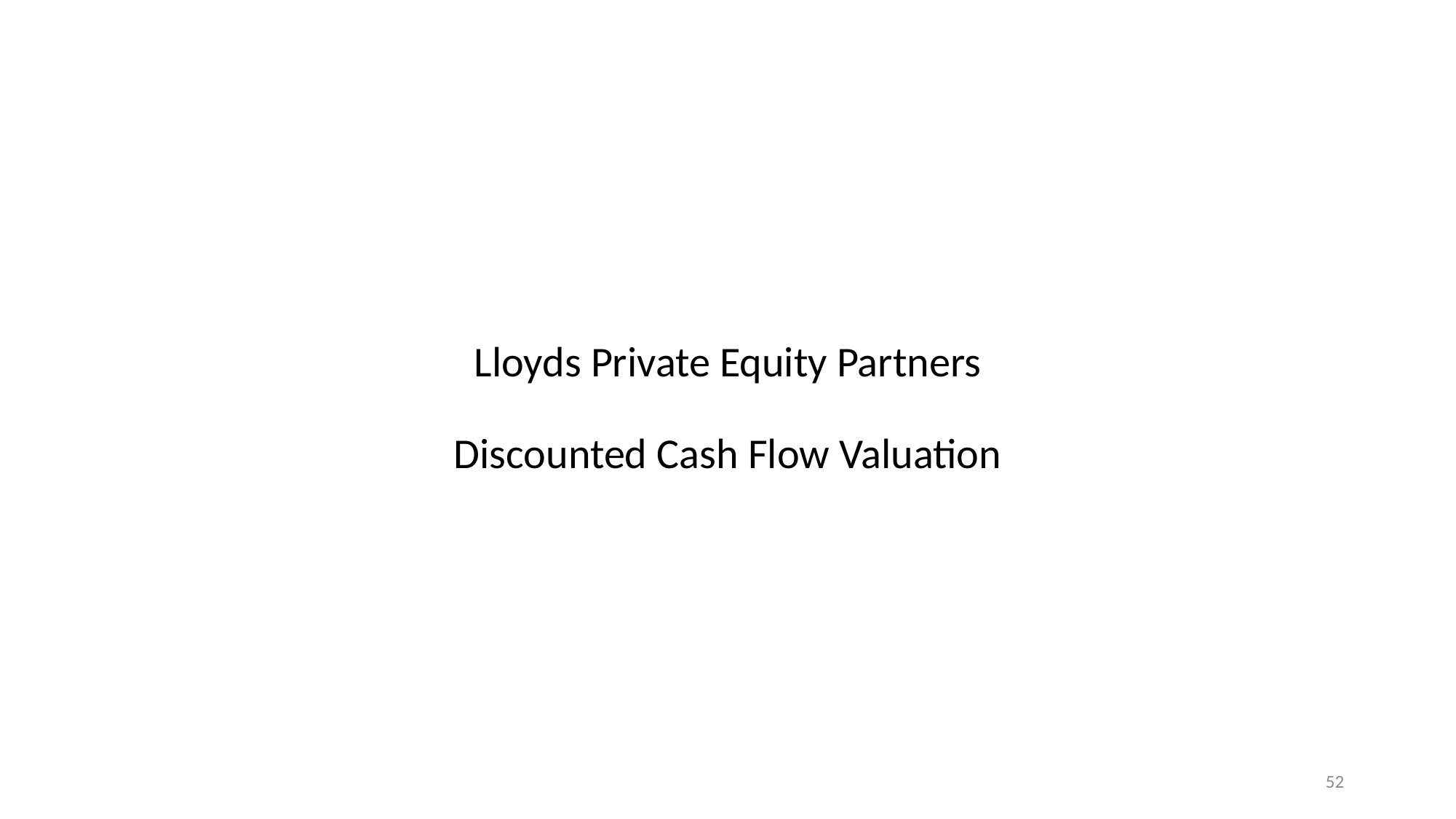

# Lloyds Private Equity Partners Discounted Cash Flow Valuation
52